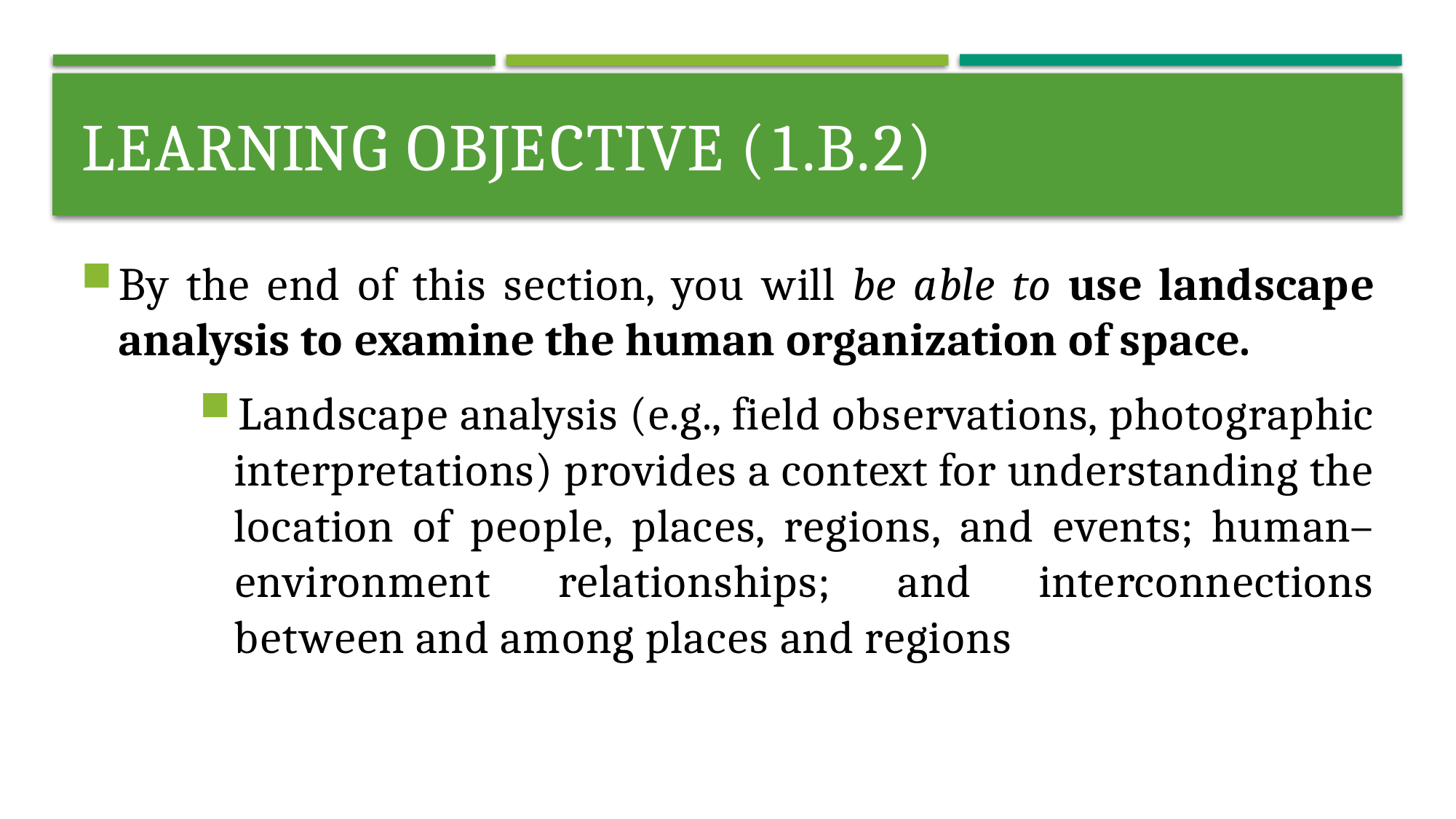

# Learning objective (1.B.2)
By the end of this section, you will be able to use landscape analysis to examine the human organization of space.
Landscape analysis (e.g., field observations, photographic interpretations) provides a context for understanding the location of people, places, regions, and events; human–environment relationships; and interconnections between and among places and regions